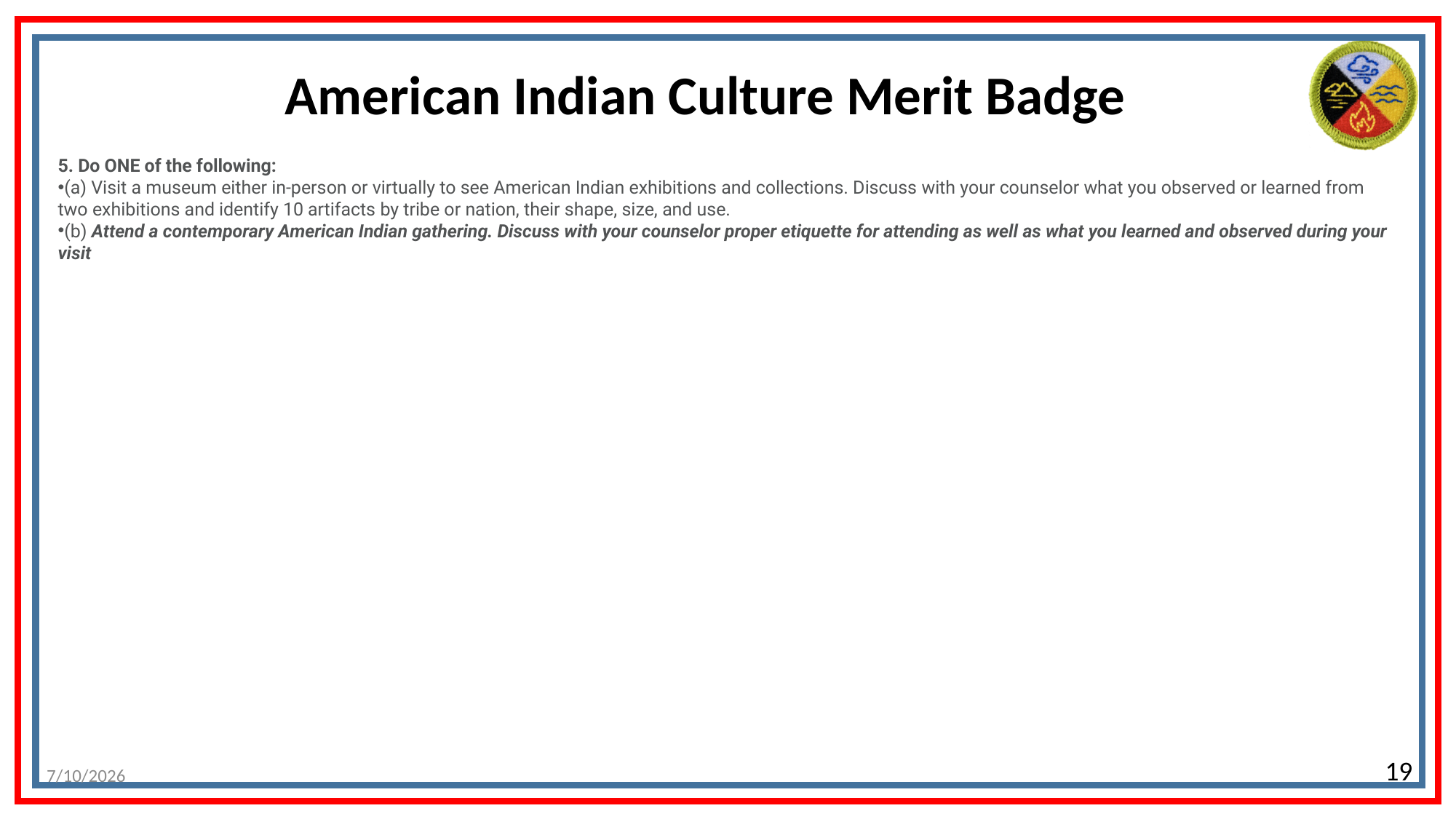

American Indian Culture Merit Badge
5. Do ONE of the following:
(a) Visit a museum either in-person or virtually to see American Indian exhibitions and collections. Discuss with your counselor what you observed or learned from two exhibitions and identify 10 artifacts by tribe or nation, their shape, size, and use.
(b) Attend a contemporary American Indian gathering. Discuss with your counselor proper etiquette for attending as well as what you learned and observed during your visit

7/10/2026